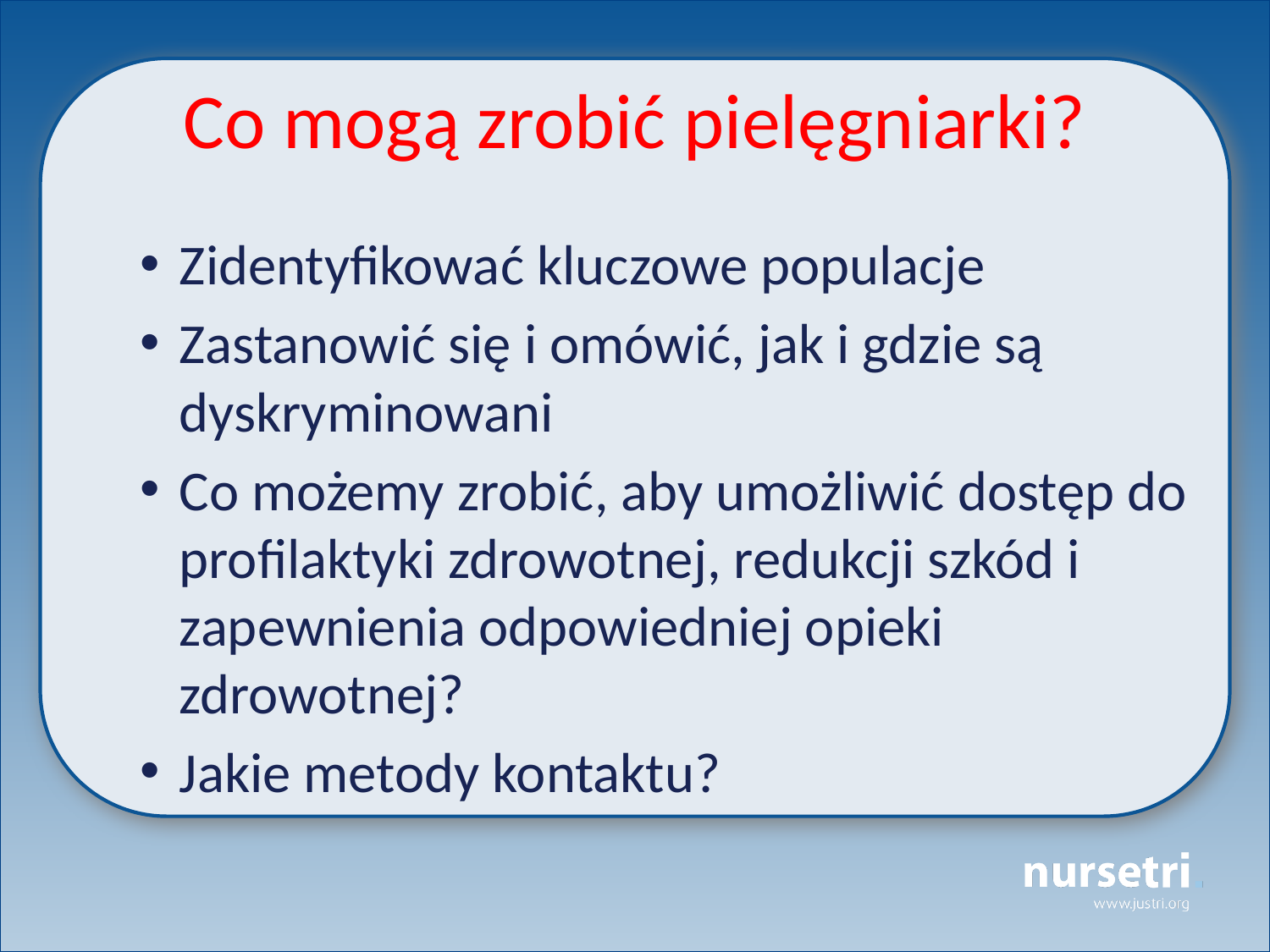

# Co mogą zrobić pielęgniarki?
Zidentyfikować kluczowe populacje
Zastanowić się i omówić, jak i gdzie są dyskryminowani
Co możemy zrobić, aby umożliwić dostęp do profilaktyki zdrowotnej, redukcji szkód i zapewnienia odpowiedniej opieki zdrowotnej?
Jakie metody kontaktu?